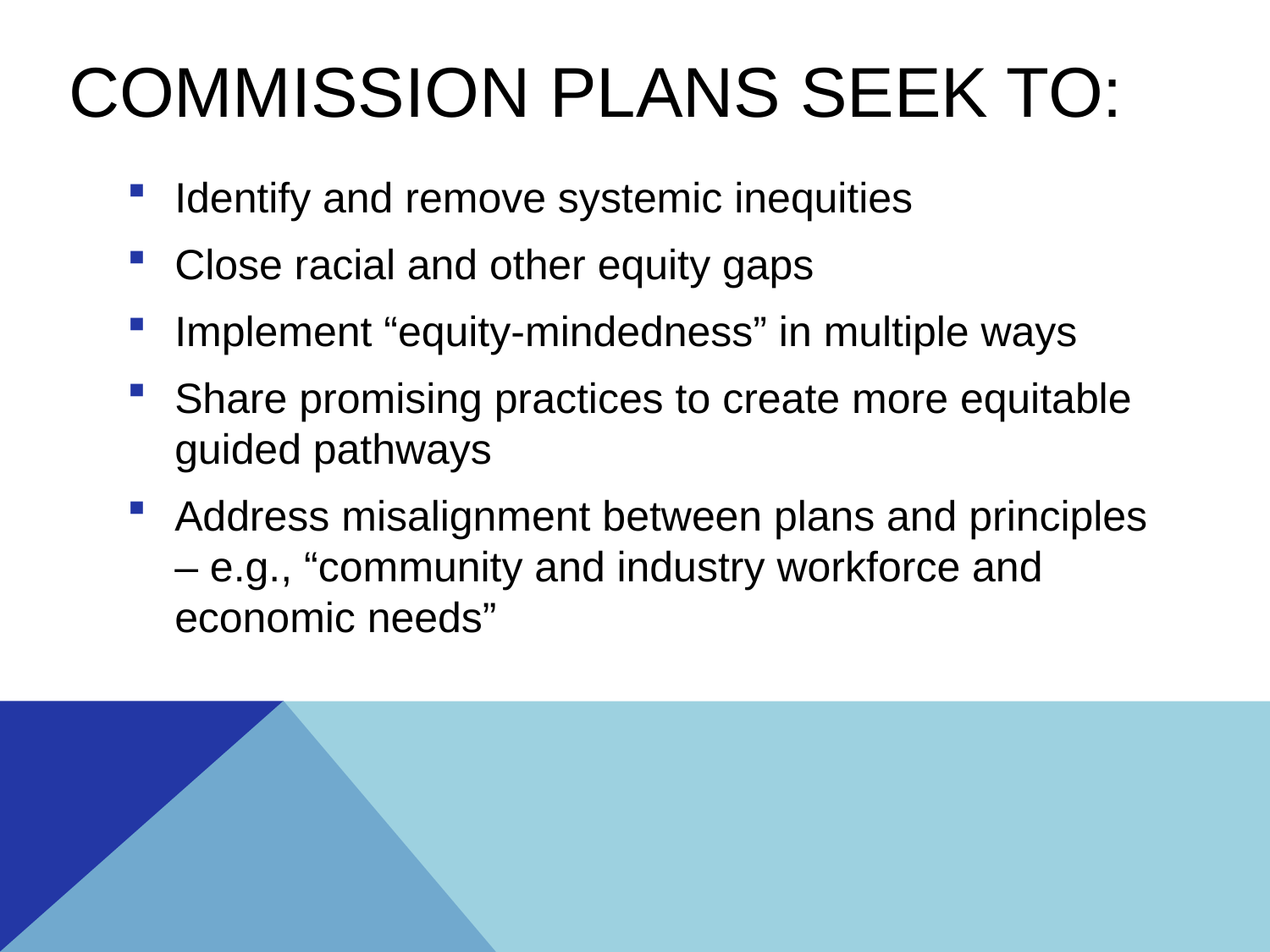

# Commission plans seek to:
Identify and remove systemic inequities
Close racial and other equity gaps
Implement “equity-mindedness” in multiple ways
Share promising practices to create more equitable guided pathways
Address misalignment between plans and principles – e.g., “community and industry workforce and economic needs”